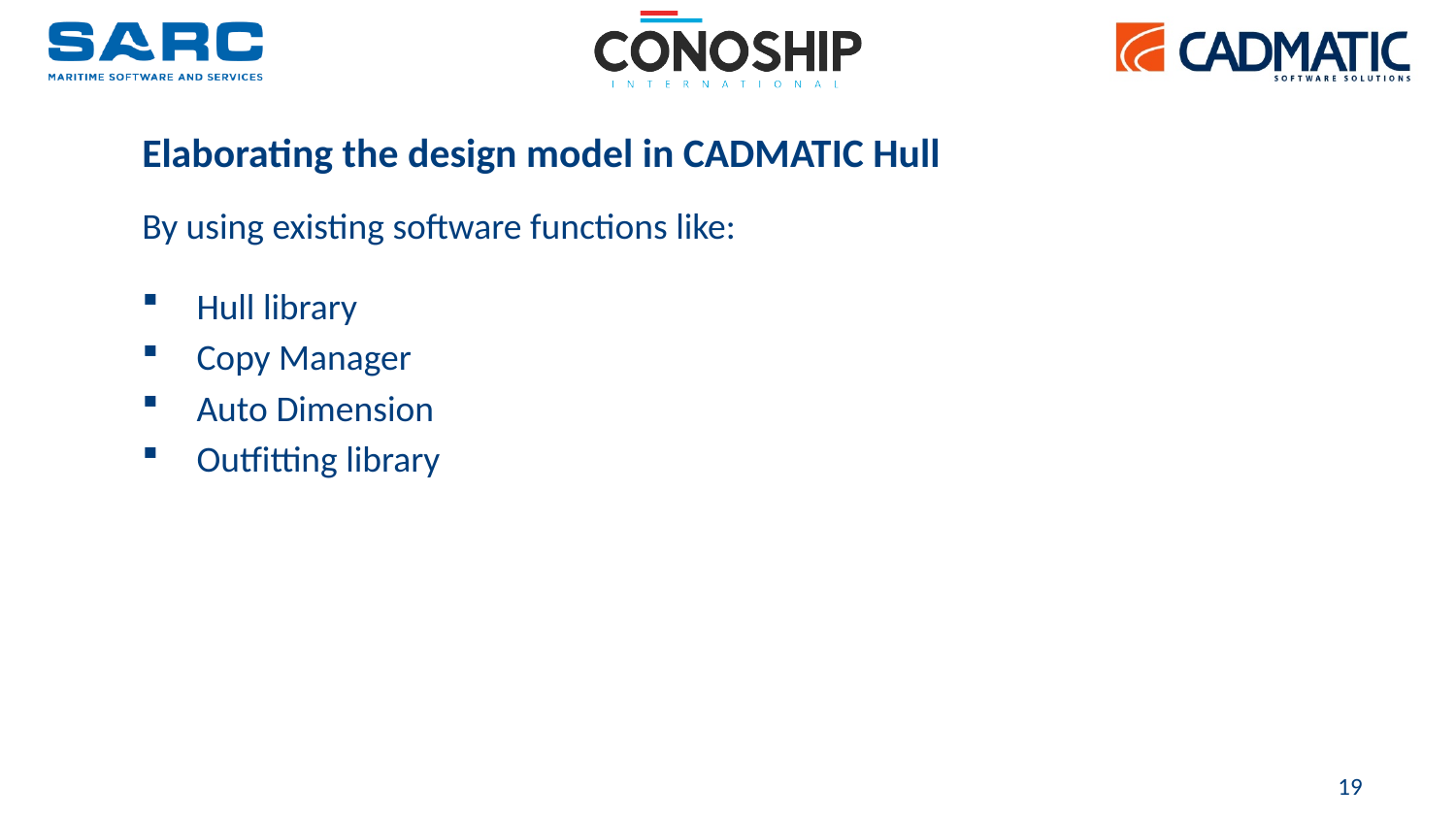

# Elaborating the design model in CADMATIC Hull
By using existing software functions like:

Hull library
Copy Manager
Auto Dimension
Outfitting library